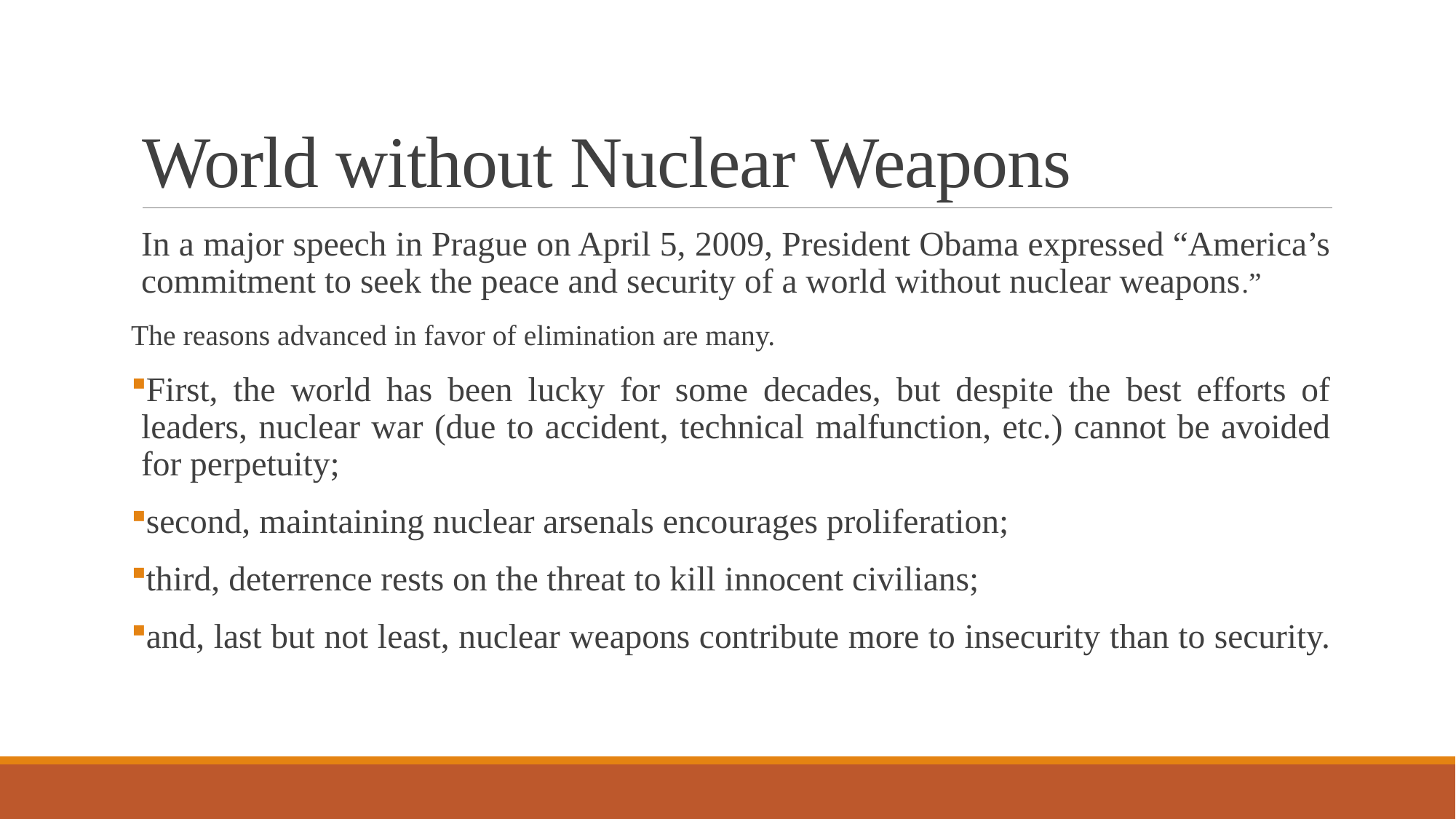

# World without Nuclear Weapons
In a major speech in Prague on April 5, 2009, President Obama expressed “America’s commitment to seek the peace and security of a world without nuclear weapons.”
The reasons advanced in favor of elimination are many.
First, the world has been lucky for some decades, but despite the best efforts of leaders, nuclear war (due to accident, technical malfunction, etc.) cannot be avoided for perpetuity;
second, maintaining nuclear arsenals encourages proliferation;
third, deterrence rests on the threat to kill innocent civilians;
and, last but not least, nuclear weapons contribute more to insecurity than to security.